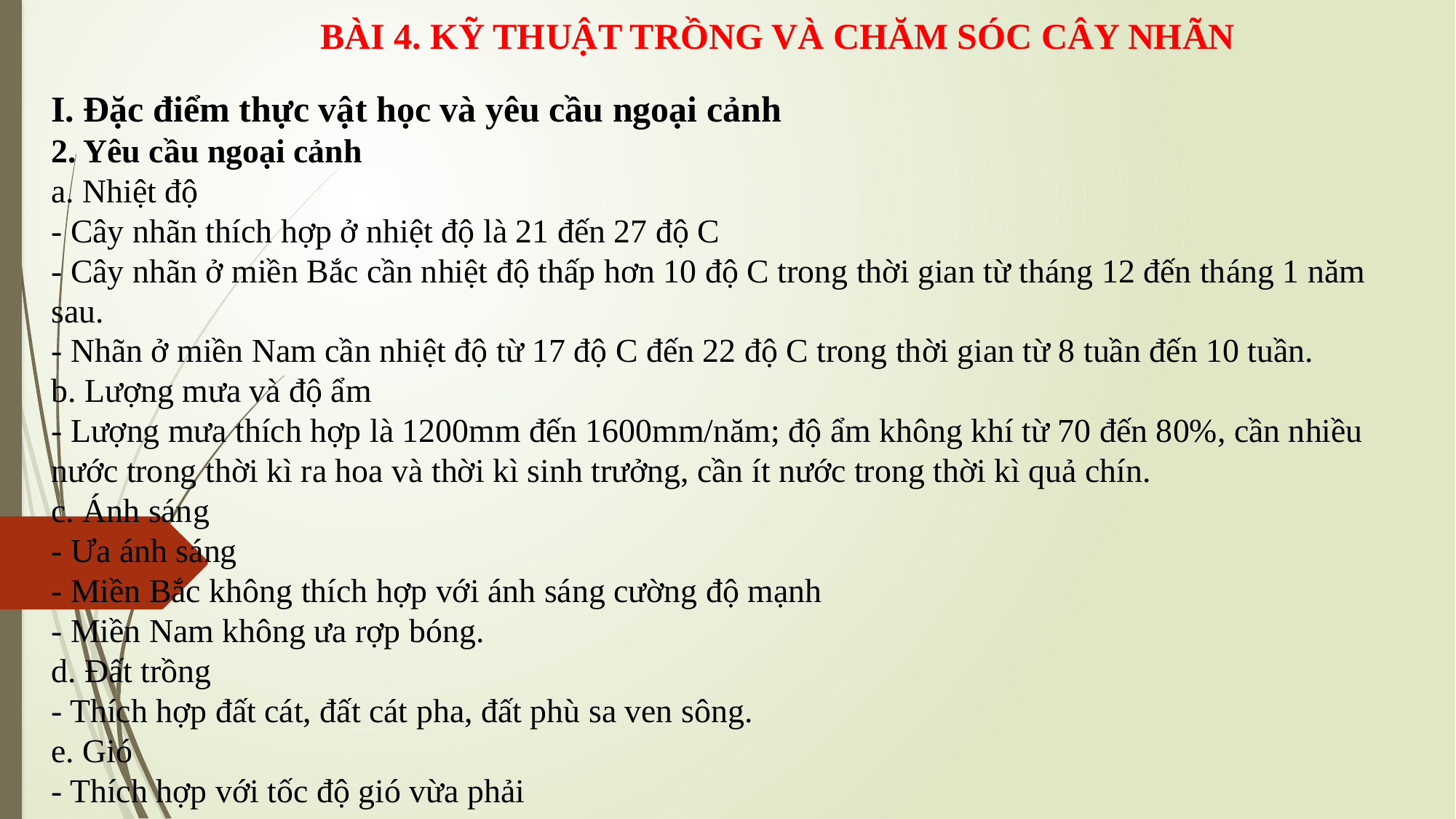

BÀI 4. KỸ THUẬT TRỒNG VÀ CHĂM SÓC CÂY NHÃN
I. Đặc điểm thực vật học và yêu cầu ngoại cảnh
2. Yêu cầu ngoại cảnh
a. Nhiệt độ
- Cây nhãn thích hợp ở nhiệt độ là 21 đến 27 độ C
- Cây nhãn ở miền Bắc cần nhiệt độ thấp hơn 10 độ C trong thời gian từ tháng 12 đến tháng 1 năm sau.
- Nhãn ở miền Nam cần nhiệt độ từ 17 độ C đến 22 độ C trong thời gian từ 8 tuần đến 10 tuần.
b. Lượng mưa và độ ẩm
- Lượng mưa thích hợp là 1200mm đến 1600mm/năm; độ ẩm không khí từ 70 đến 80%, cần nhiều nước trong thời kì ra hoa và thời kì sinh trưởng, cần ít nước trong thời kì quả chín.
c. Ánh sáng
- Ưa ánh sáng
- Miền Bắc không thích hợp với ánh sáng cường độ mạnh
- Miền Nam không ưa rợp bóng.
d. Đất trồng
- Thích hợp đất cát, đất cát pha, đất phù sa ven sông.
e. Gió
- Thích hợp với tốc độ gió vừa phải